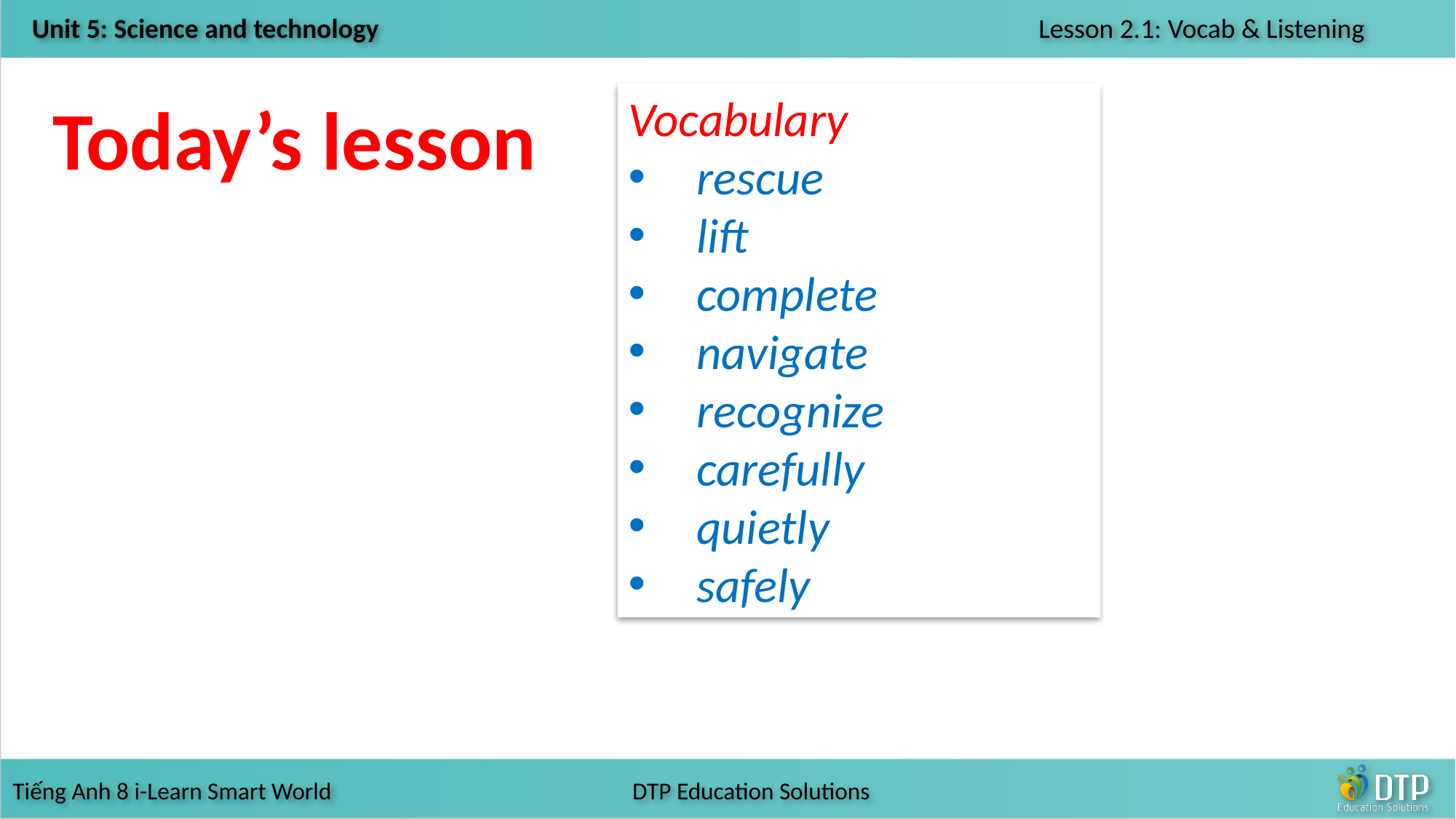

Today’s lesson
Vocabulary
rescue
lift
complete
navigate
recognize
carefully
quietly
safely